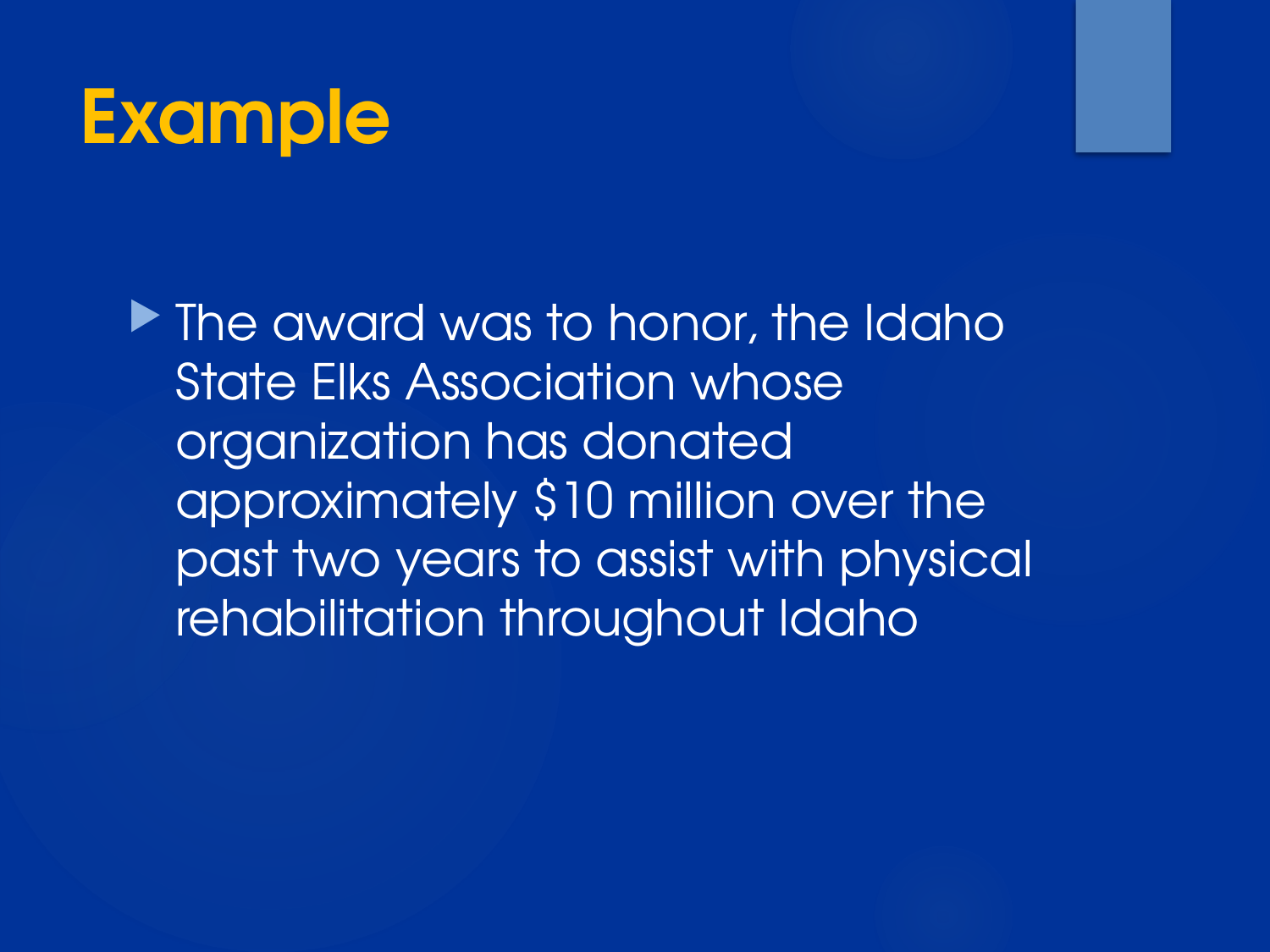

# Example
The award was to honor, the Idaho State Elks Association whose organization has donated approximately $10 million over the past two years to assist with physical rehabilitation throughout Idaho